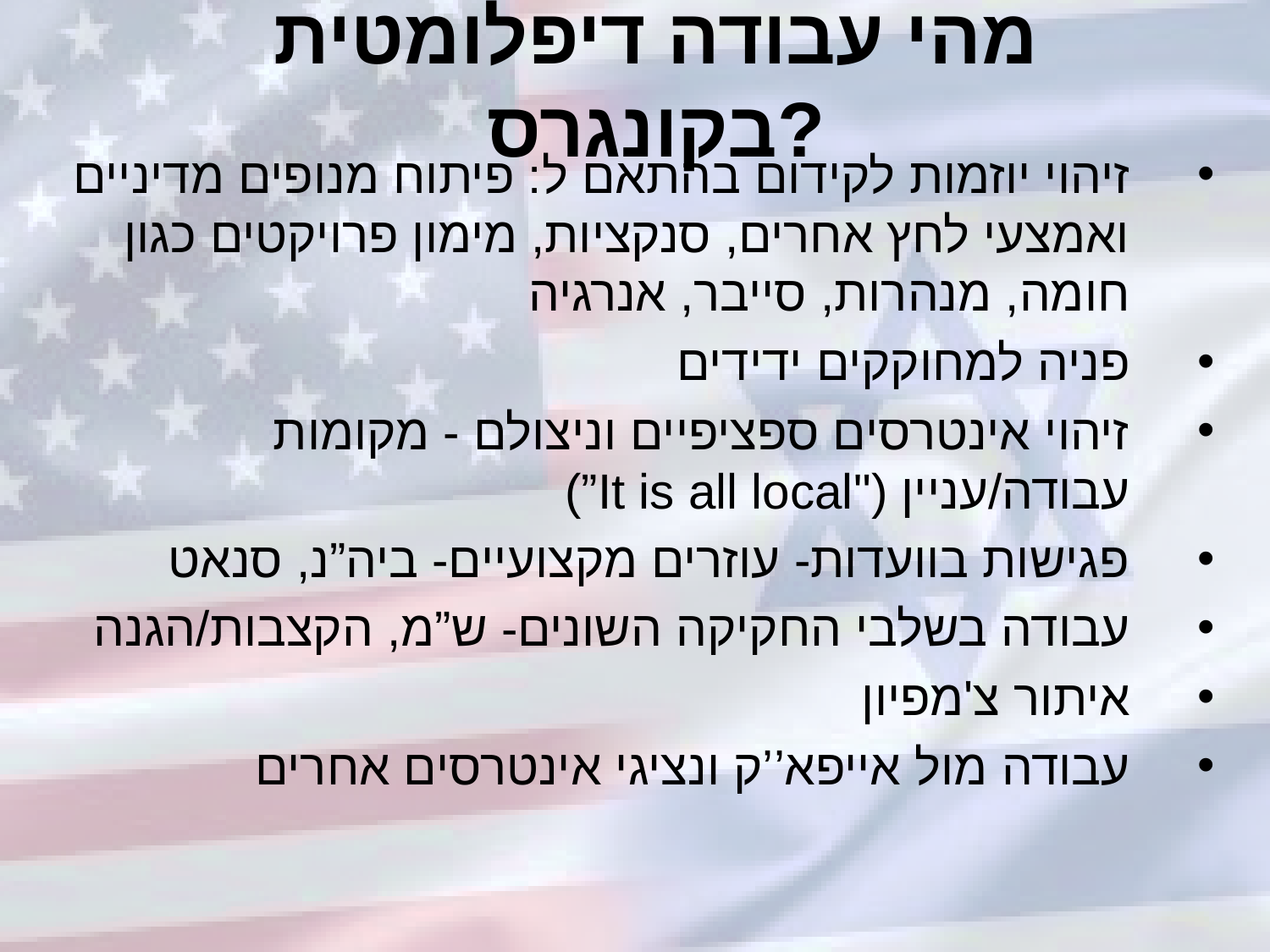

# מהי עבודה דיפלומטית בקונגרס?
זיהוי יוזמות לקידום בהתאם ל: פיתוח מנופים מדיניים ואמצעי לחץ אחרים, סנקציות, מימון פרויקטים כגון חומה, מנהרות, סייבר, אנרגיה
פניה למחוקקים ידידים
זיהוי אינטרסים ספציפיים וניצולם - מקומות עבודה/עניין ("It is all local”)
פגישות בוועדות- עוזרים מקצועיים- ביה”נ, סנאט
עבודה בשלבי החקיקה השונים- ש”מ, הקצבות/הגנה
איתור צ'מפיון
עבודה מול אייפא’’ק ונציגי אינטרסים אחרים